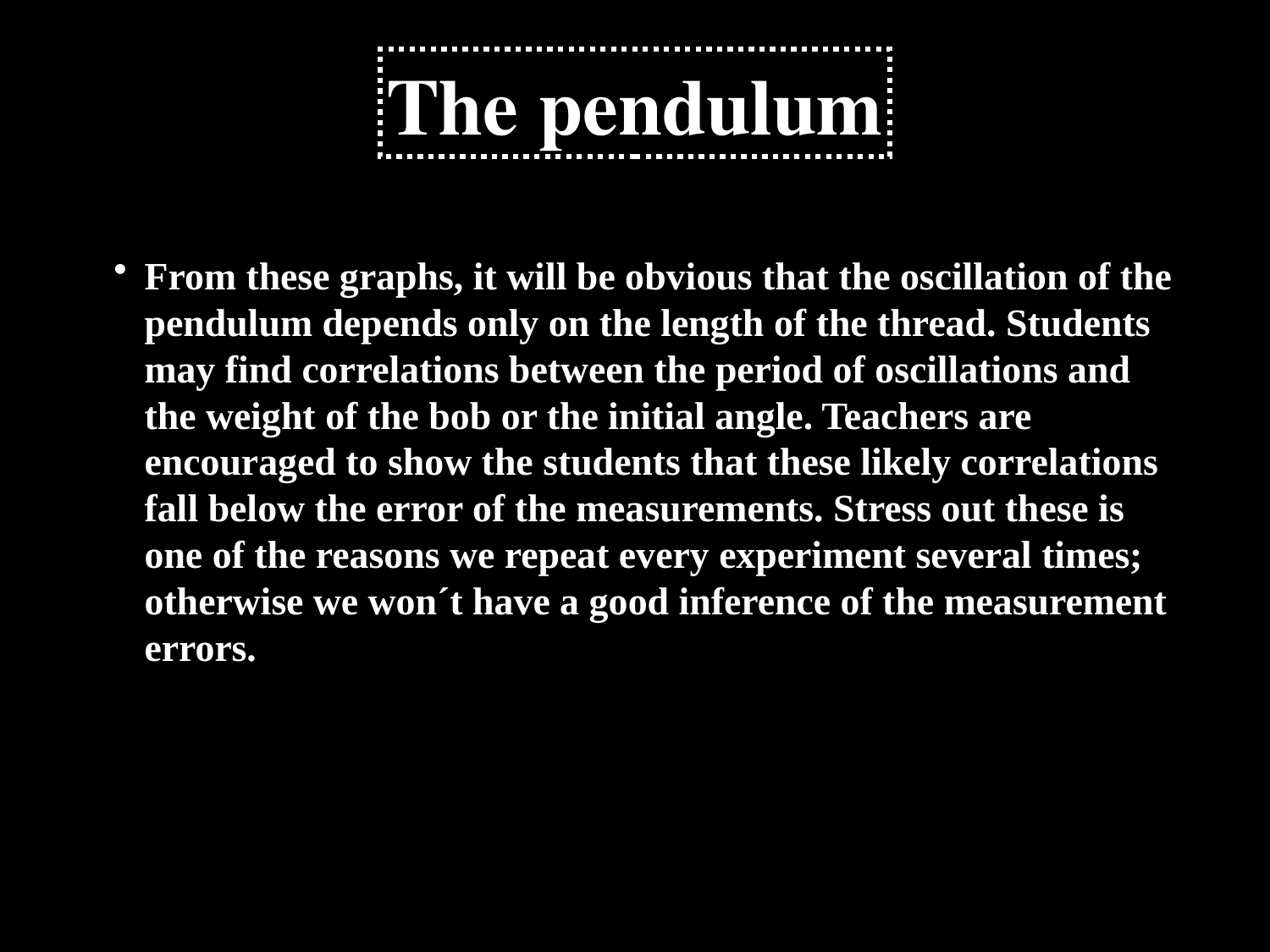

The pendulum
From these graphs, it will be obvious that the oscillation of the pendulum depends only on the length of the thread. Students may find correlations between the period of oscillations and the weight of the bob or the initial angle. Teachers are encouraged to show the students that these likely correlations fall below the error of the measurements. Stress out these is one of the reasons we repeat every experiment several times; otherwise we won´t have a good inference of the measurement errors.